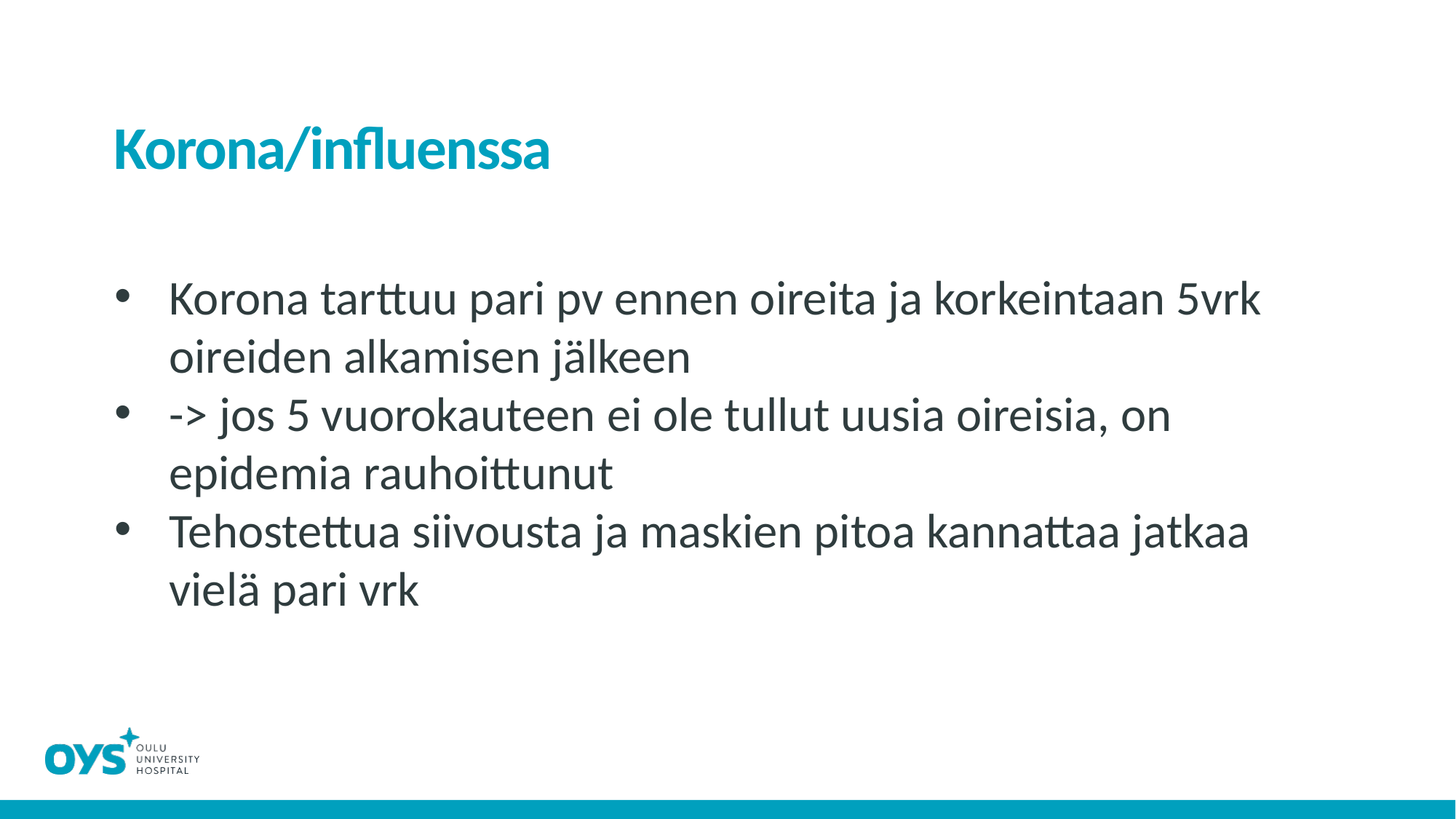

# Korona/influenssa
Korona tarttuu pari pv ennen oireita ja korkeintaan 5vrk oireiden alkamisen jälkeen
-> jos 5 vuorokauteen ei ole tullut uusia oireisia, on epidemia rauhoittunut
Tehostettua siivousta ja maskien pitoa kannattaa jatkaa vielä pari vrk